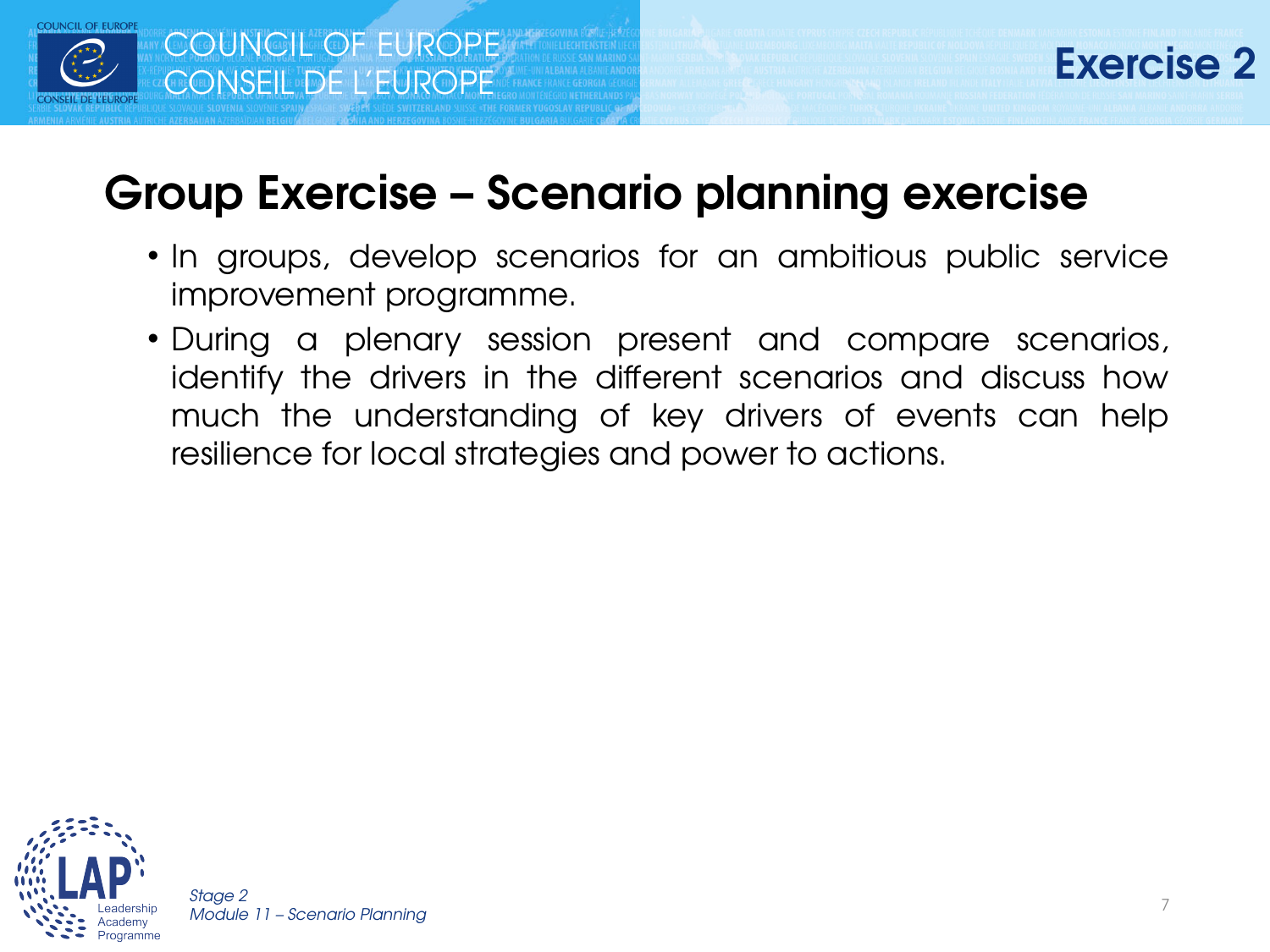

# Exercise 2
Group Exercise – Scenario planning exercise
In groups, develop scenarios for an ambitious public service improvement programme.
During a plenary session present and compare scenarios, identify the drivers in the different scenarios and discuss how much the understanding of key drivers of events can help resilience for local strategies and power to actions.

Stage 2
Module 11 – Scenario Planning
7